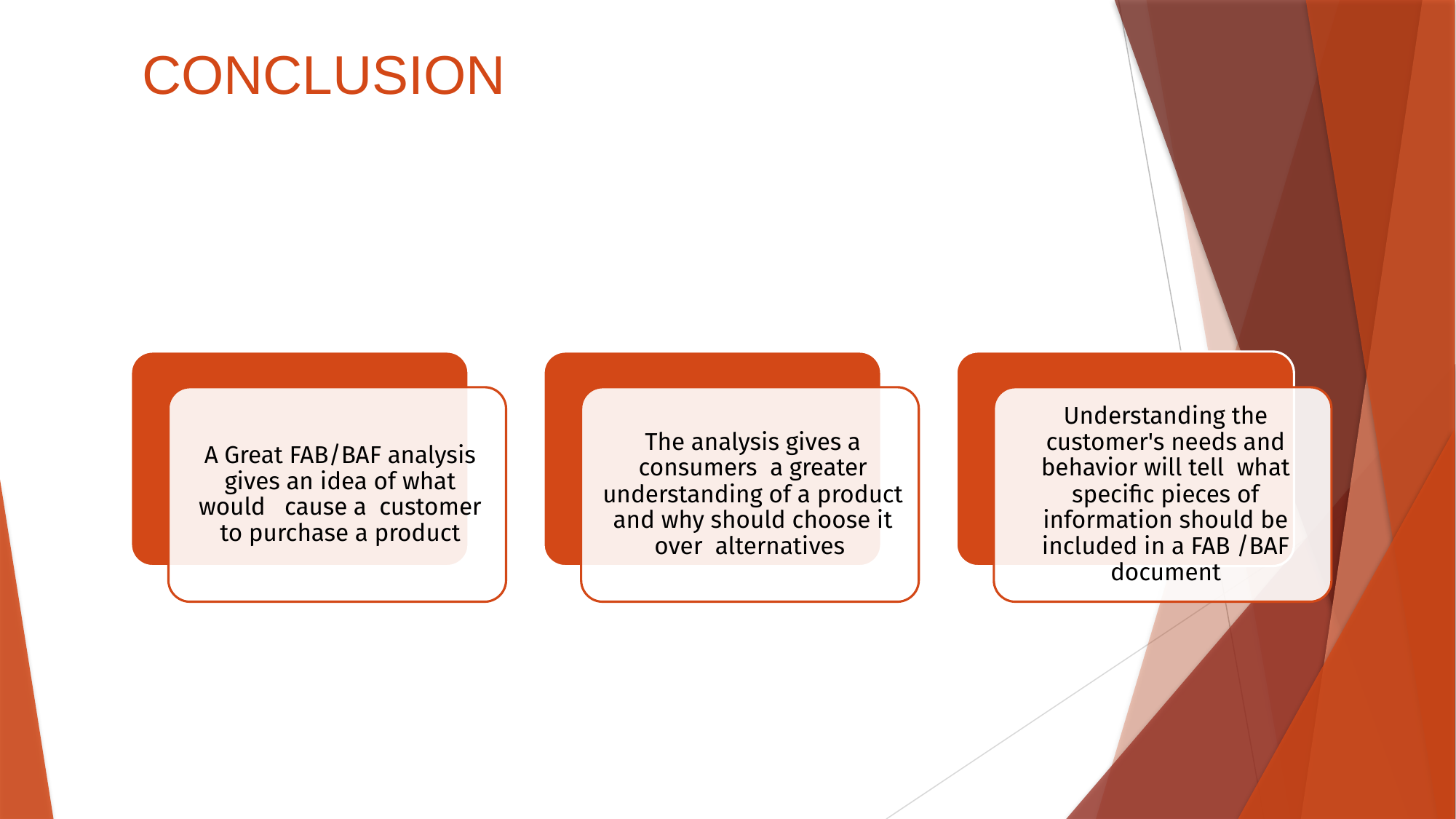

# CONCLUSION
A Great FAB/BAF analysis gives an idea of what would   cause a  customer to purchase a product
The analysis gives a consumers  a greater understanding of a product and why should choose it over  alternatives
Understanding the customer's needs and behavior will tell  what specific pieces of information should be included in a FAB /BAF document